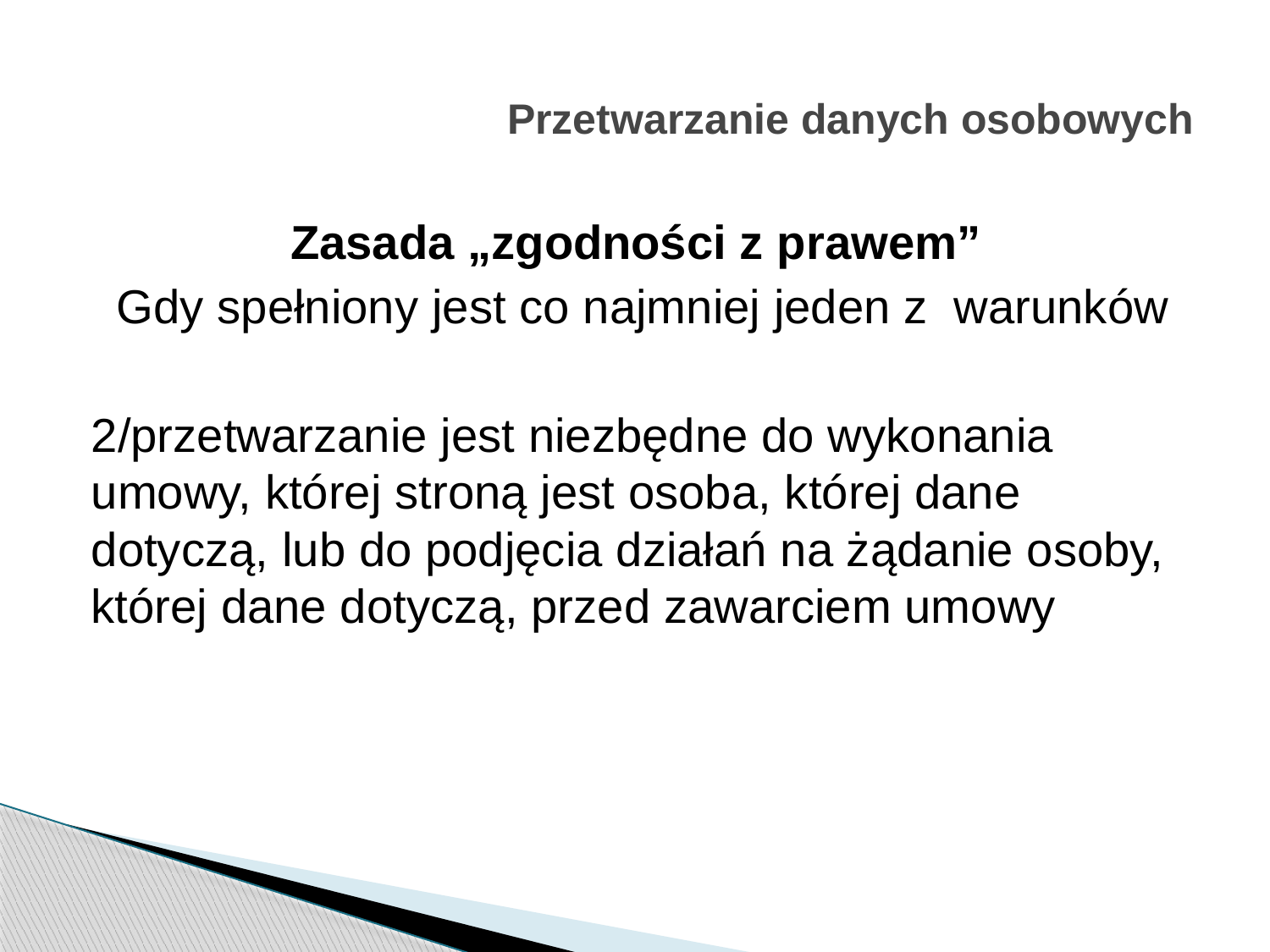

# Przetwarzanie danych osobowych
Zasada „zgodności z prawem”
Gdy spełniony jest co najmniej jeden z  warunków

2/przetwarzanie jest niezbędne do wykonania umowy, której stroną jest osoba, której dane dotyczą, lub do podjęcia działań na żądanie osoby, której dane dotyczą, przed zawarciem umowy